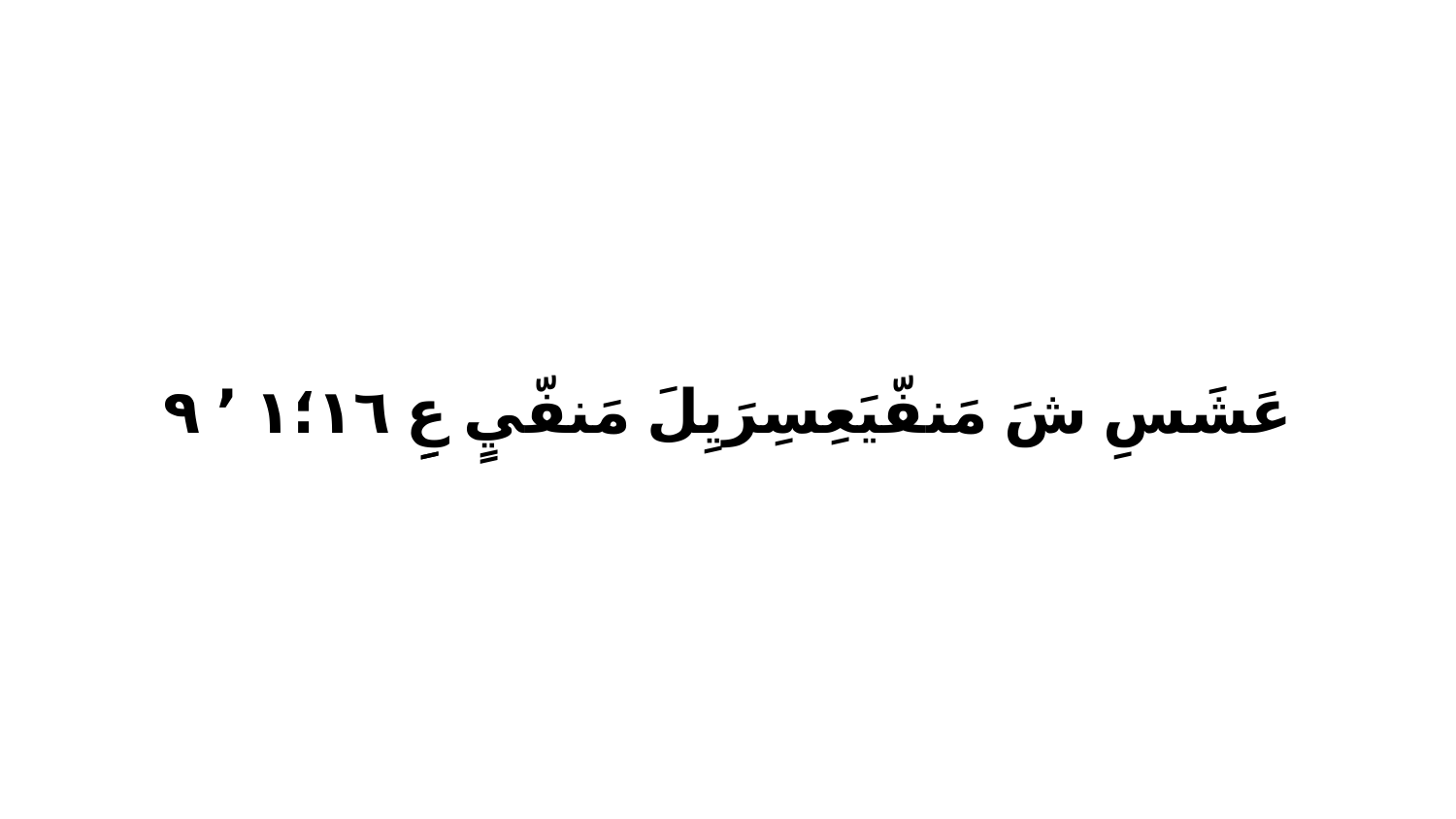

عَشَسِ شَ مَنفّيَعِسِرَيِلَ مَنفّيٍ عِِ ١٦‏؛١ ٬ ٩